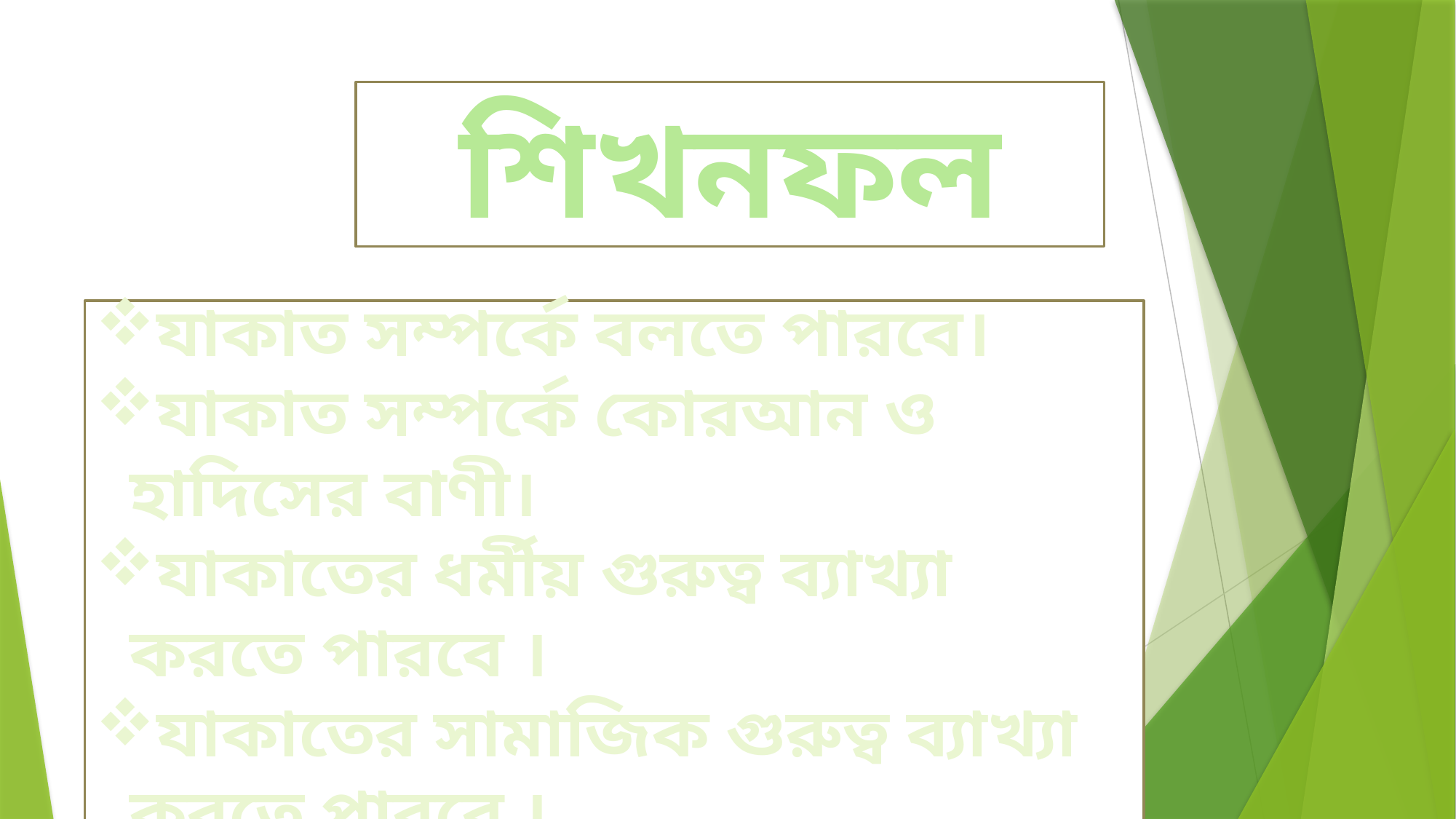

শিখনফল
যাকাত সম্পর্কে বলতে পারবে।
যাকাত সম্পর্কে কোরআন ও হাদিসের বাণী।
যাকাতের ধর্মীয় গুরুত্ব ব্যাখ্যা করতে পারবে ।
যাকাতের সামাজিক গুরুত্ব ব্যাখ্যা করতে পারবে ।